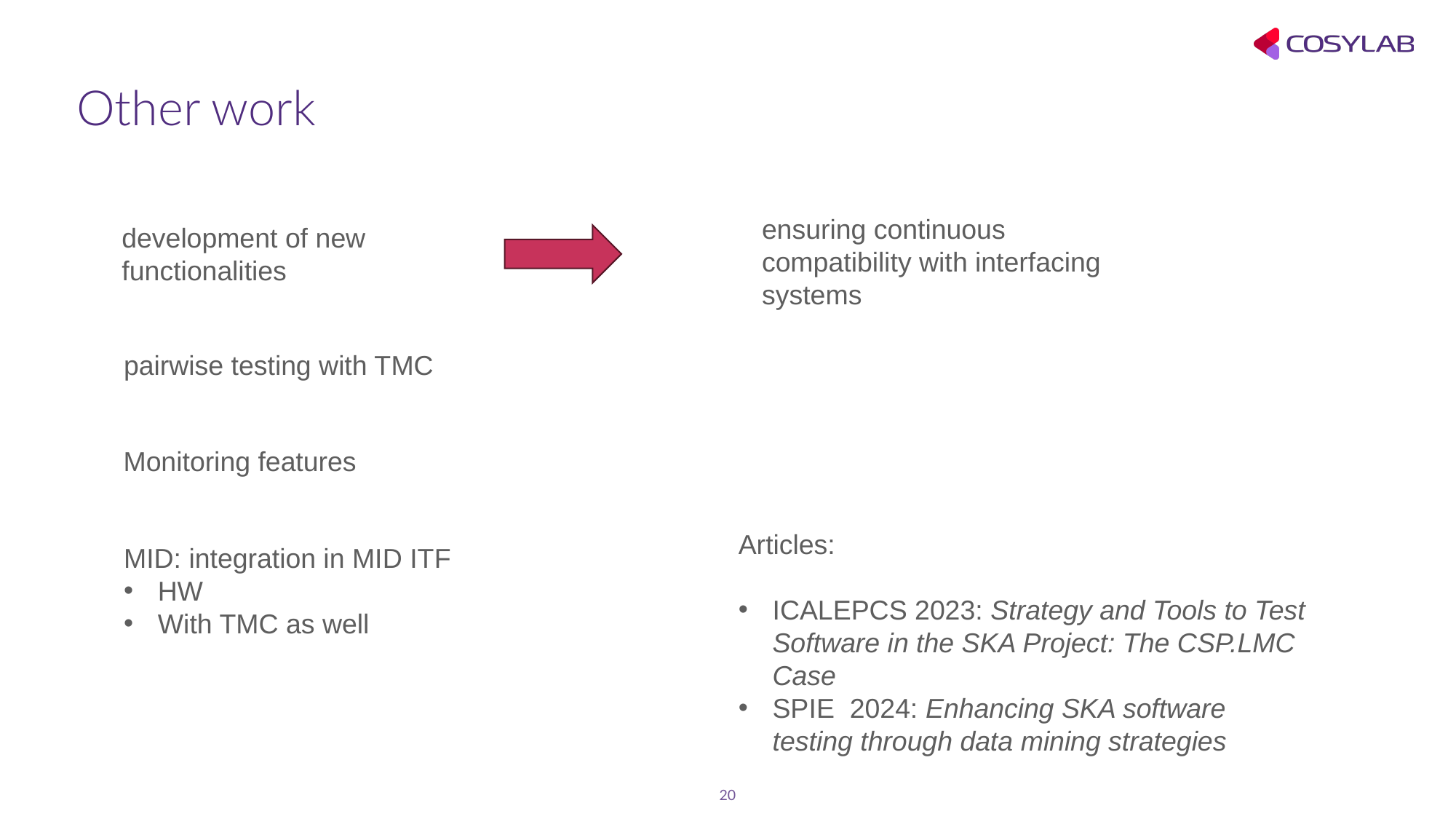

# Other work
ensuring continuous compatibility with interfacing systems
development of new functionalities

pairwise testing with TMC

Monitoring features
Articles:

ICALEPCS 2023: Strategy and Tools to Test Software in the SKA Project: The CSP.LMC Case
SPIE  2024: Enhancing SKA software testing through data mining strategies
MID: integration in MID ITF
HW
With TMC as well